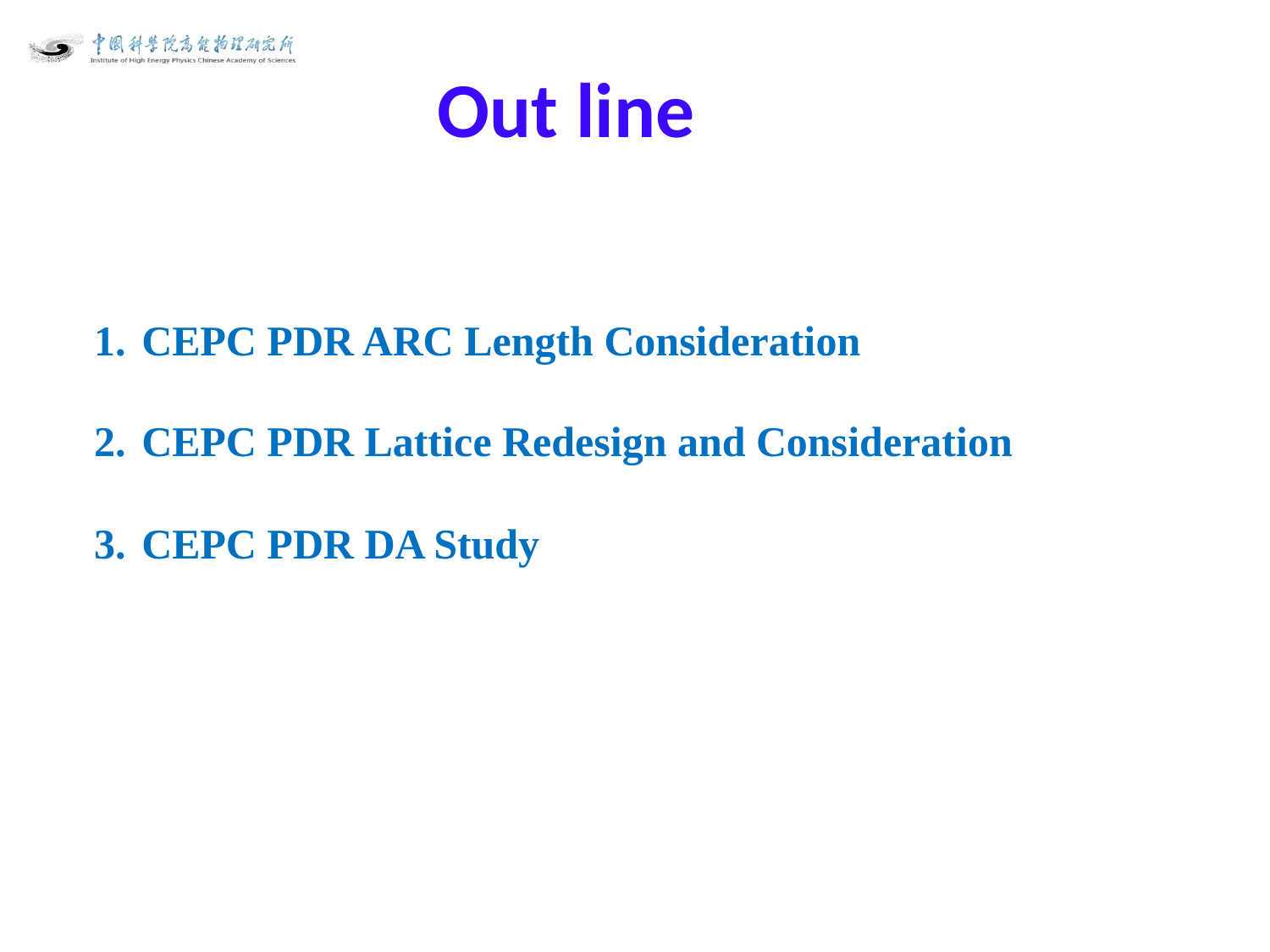

Out line
CEPC PDR ARC Length Consideration
CEPC PDR Lattice Redesign and Consideration
CEPC PDR DA Study